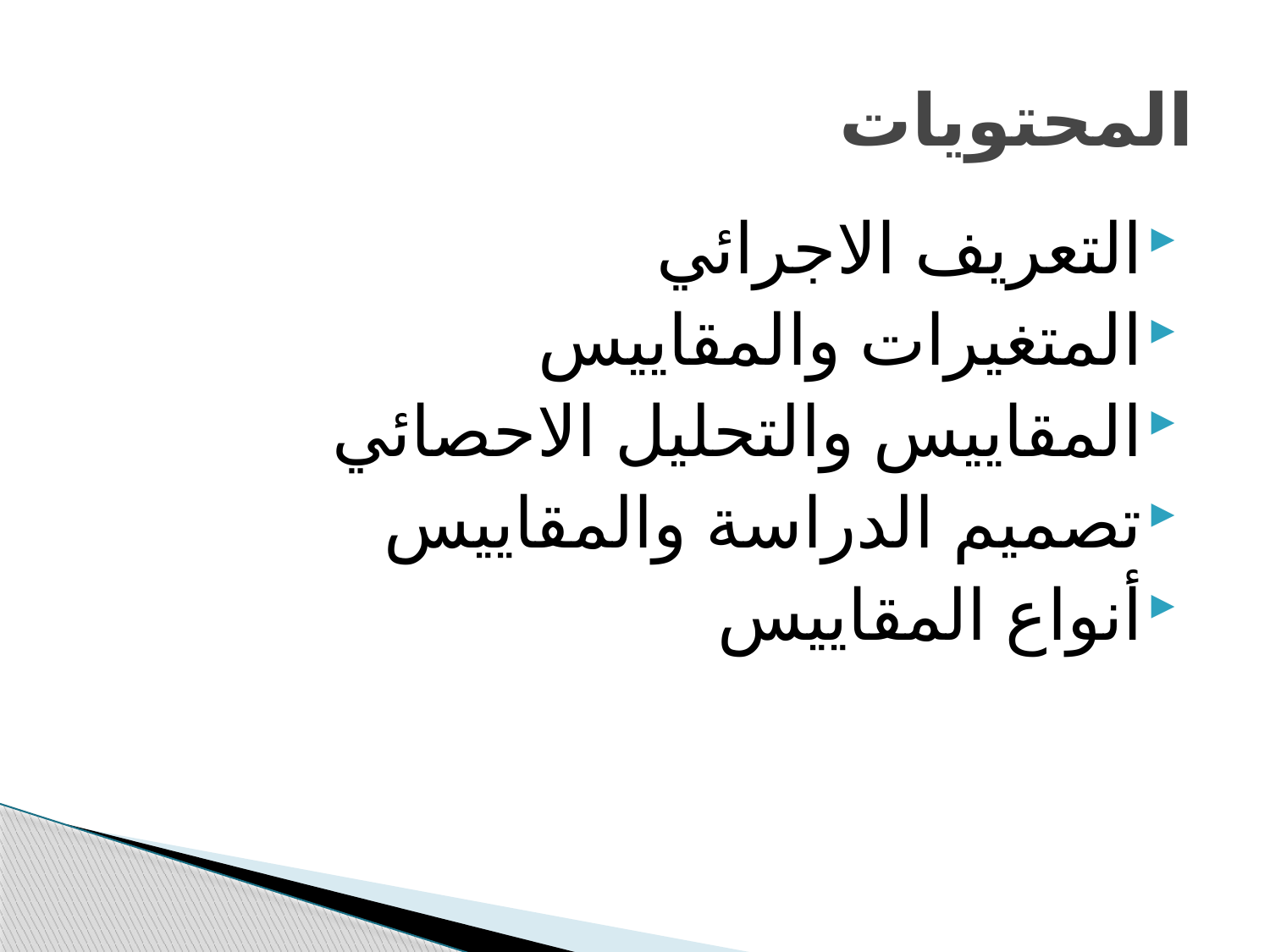

# المحتويات
التعريف الاجرائي
المتغيرات والمقاييس
المقاييس والتحليل الاحصائي
تصميم الدراسة والمقاييس
أنواع المقاييس